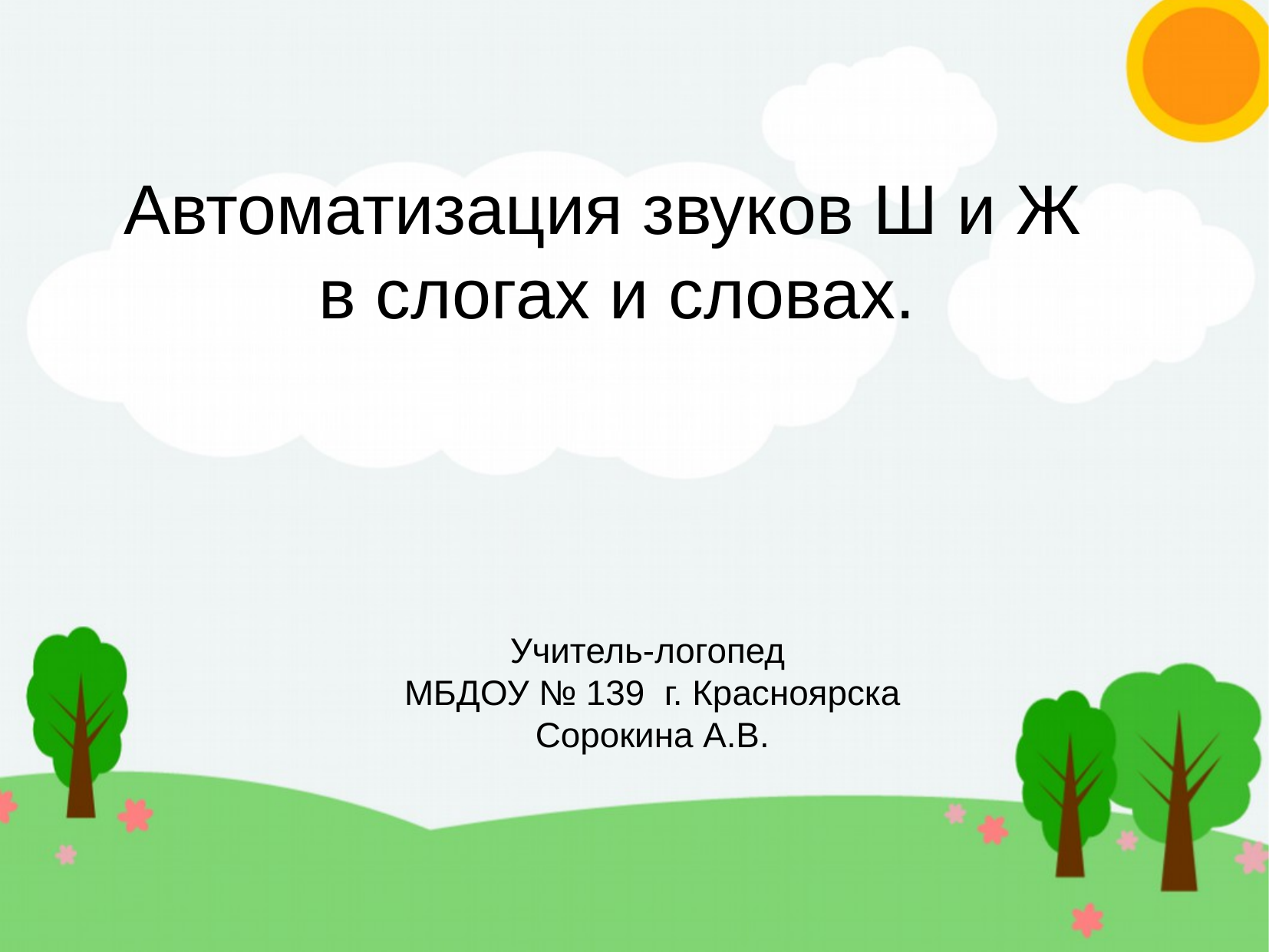

Автоматизация звуков Ш и Ж
              в слогах и словах.
Учитель-логопед
МБДОУ № 139  г. Красноярска
Сорокина А.В.